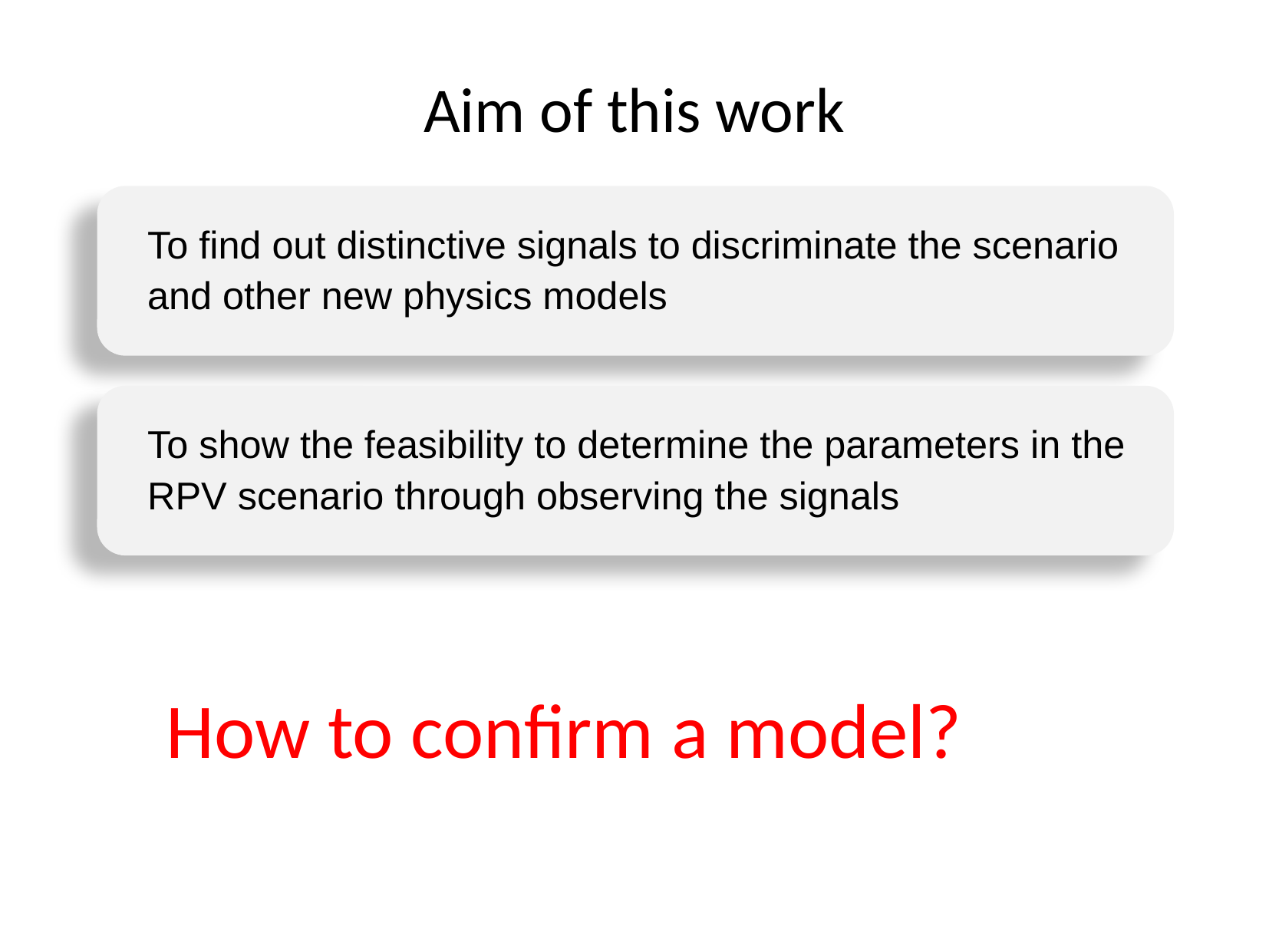

# Aim of this work

To find out distinctive signals to discriminate the scenario and other new physics models

To show the feasibility to determine the parameters in the RPV scenario through observing the signals
How to confirm a model?